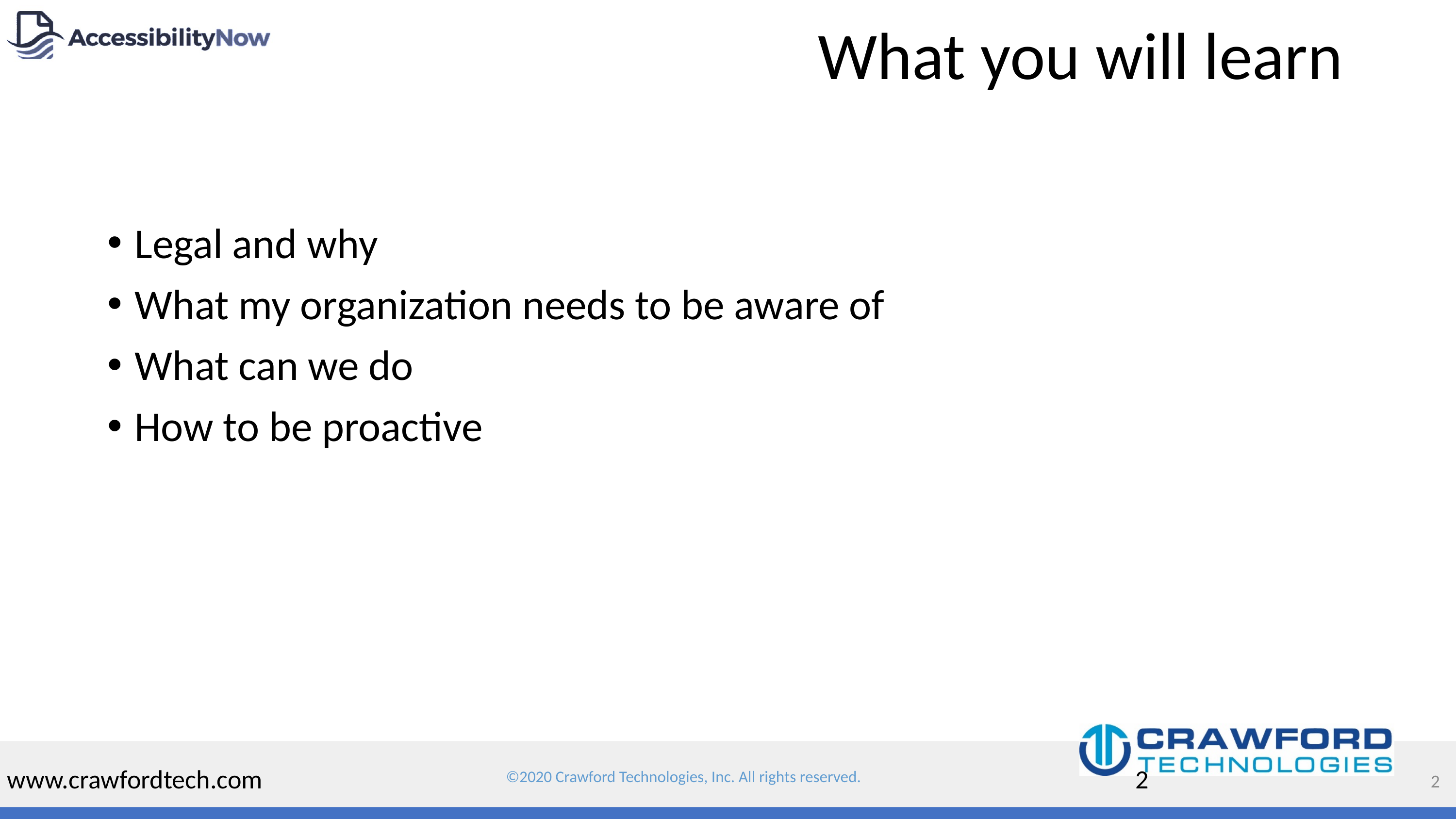

# What you will learn
Legal and why
What my organization needs to be aware of
What can we do
How to be proactive
www.crawfordtech.com
2